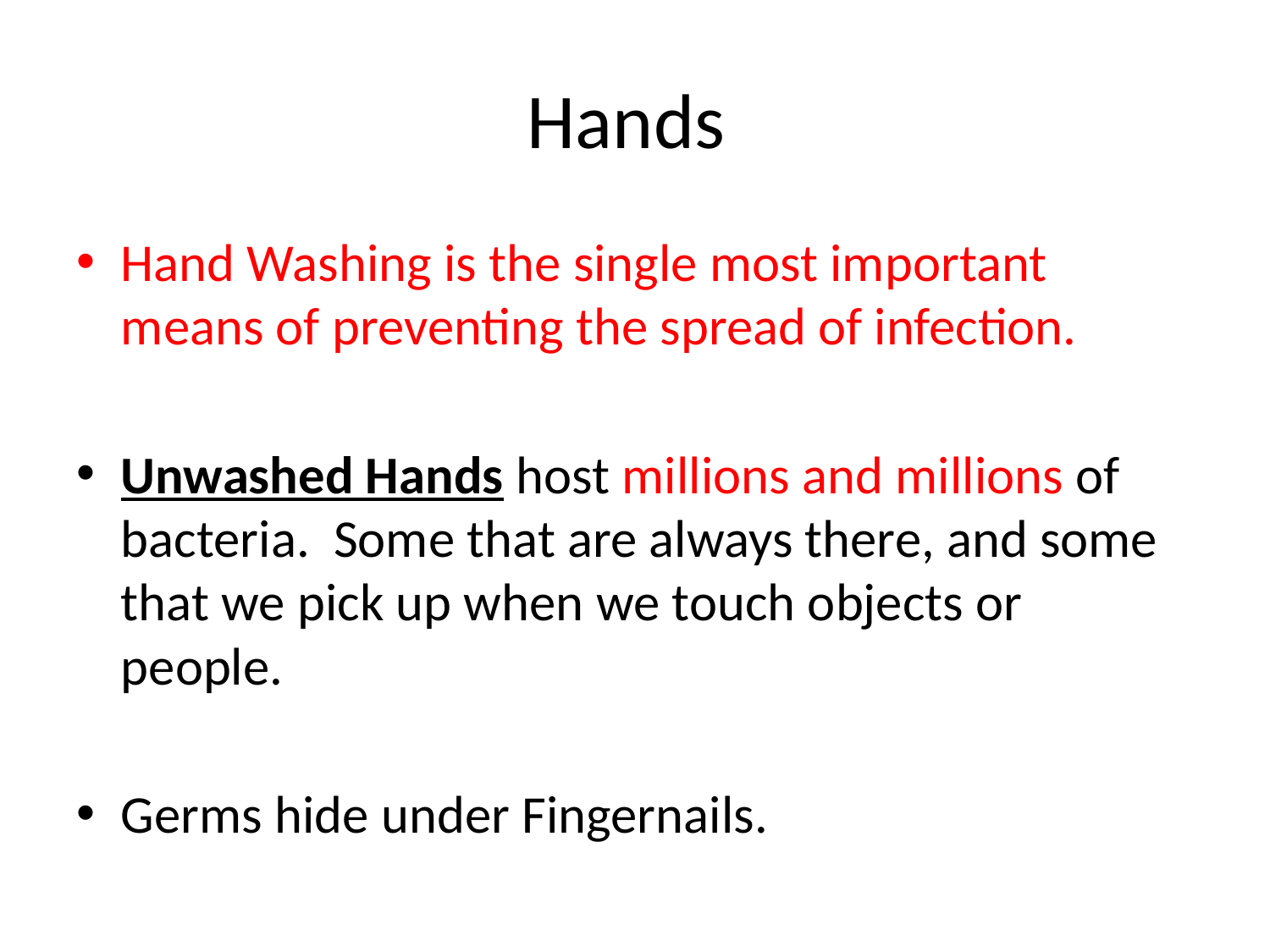

# Hands
Hand Washing is the single most important means of preventing the spread of infection.

Unwashed Hands host millions and millions of bacteria.  Some that are always there, and some that we pick up when we touch objects or people.

Germs hide under Fingernails.